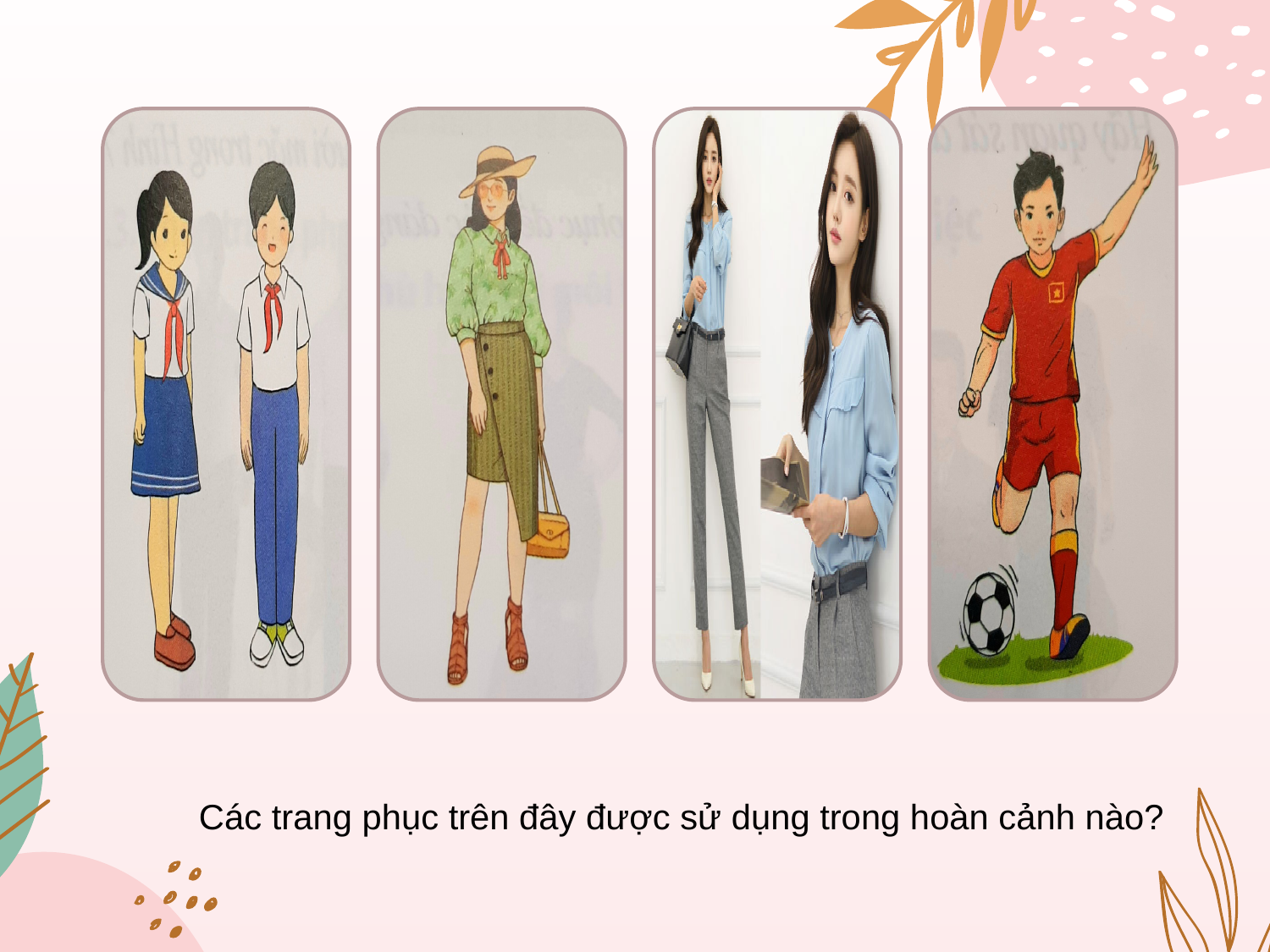

Các trang phục trên đây được sử dụng trong hoàn cảnh nào?